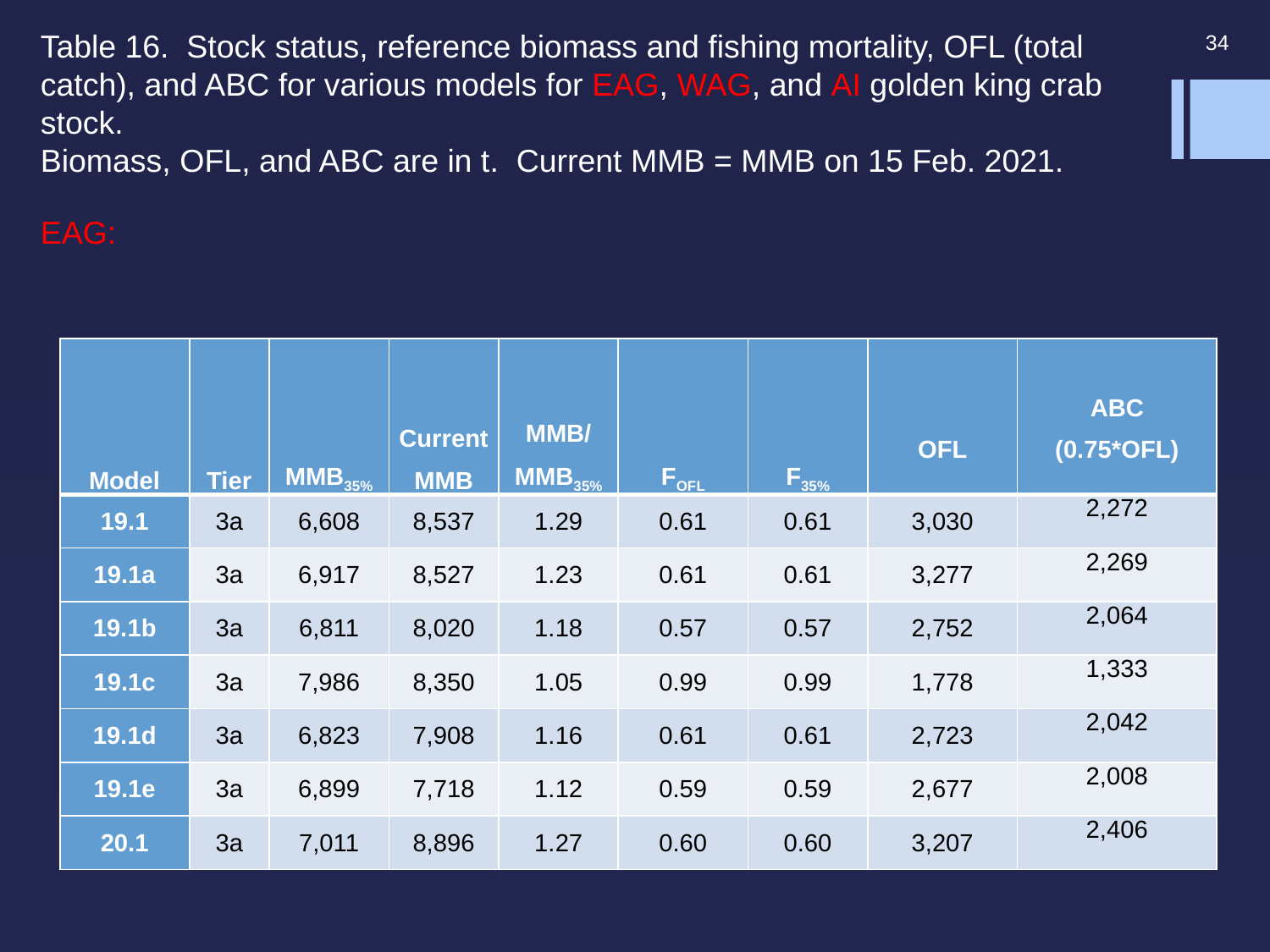

Table 16.  Stock status, reference biomass and fishing mortality, OFL (total catch), and ABC for various models for EAG, WAG, and AI golden king crab stock.
Biomass, OFL, and ABC are in t.  Current MMB = MMB on 15 Feb. 2021.

34
EAG:
| Model | Tier | MMB35% | Current MMB | MMB/ MMB35% | FOFL | F35% | OFL | ABC (0.75\*OFL) |
| --- | --- | --- | --- | --- | --- | --- | --- | --- |
| 19.1 | 3a | 6,608 | 8,537 | 1.29 | 0.61 | 0.61 | 3,030 | 2,272 |
| 19.1a | 3a | 6,917 | 8,527 | 1.23 | 0.61 | 0.61 | 3,277 | 2,269 |
| 19.1b | 3a | 6,811 | 8,020 | 1.18 | 0.57 | 0.57 | 2,752 | 2,064 |
| 19.1c | 3a | 7,986 | 8,350 | 1.05 | 0.99 | 0.99 | 1,778 | 1,333 |
| 19.1d | 3a | 6,823 | 7,908 | 1.16 | 0.61 | 0.61 | 2,723 | 2,042 |
| 19.1e | 3a | 6,899 | 7,718 | 1.12 | 0.59 | 0.59 | 2,677 | 2,008 |
| 20.1 | 3a | 7,011 | 8,896 | 1.27 | 0.60 | 0.60 | 3,207 | 2,406 |